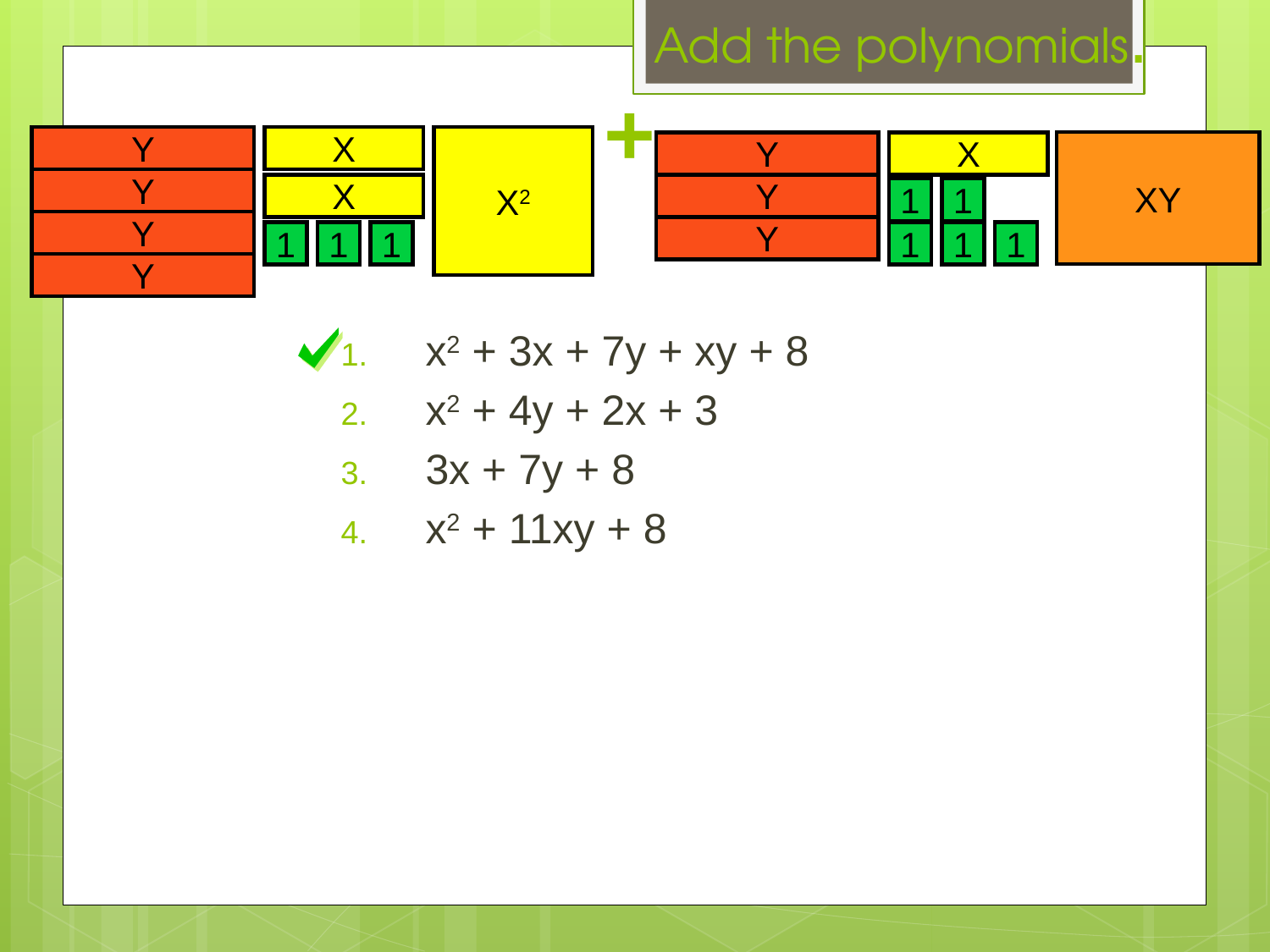

# Add the polynomials. +
Y
X
X2
Y
X
XY
Y
X
Y
1
1
Y
Y
1
1
1
1
1
1
Y
x2 + 3x + 7y + xy + 8
x2 + 4y + 2x + 3
3x + 7y + 8
x2 + 11xy + 8